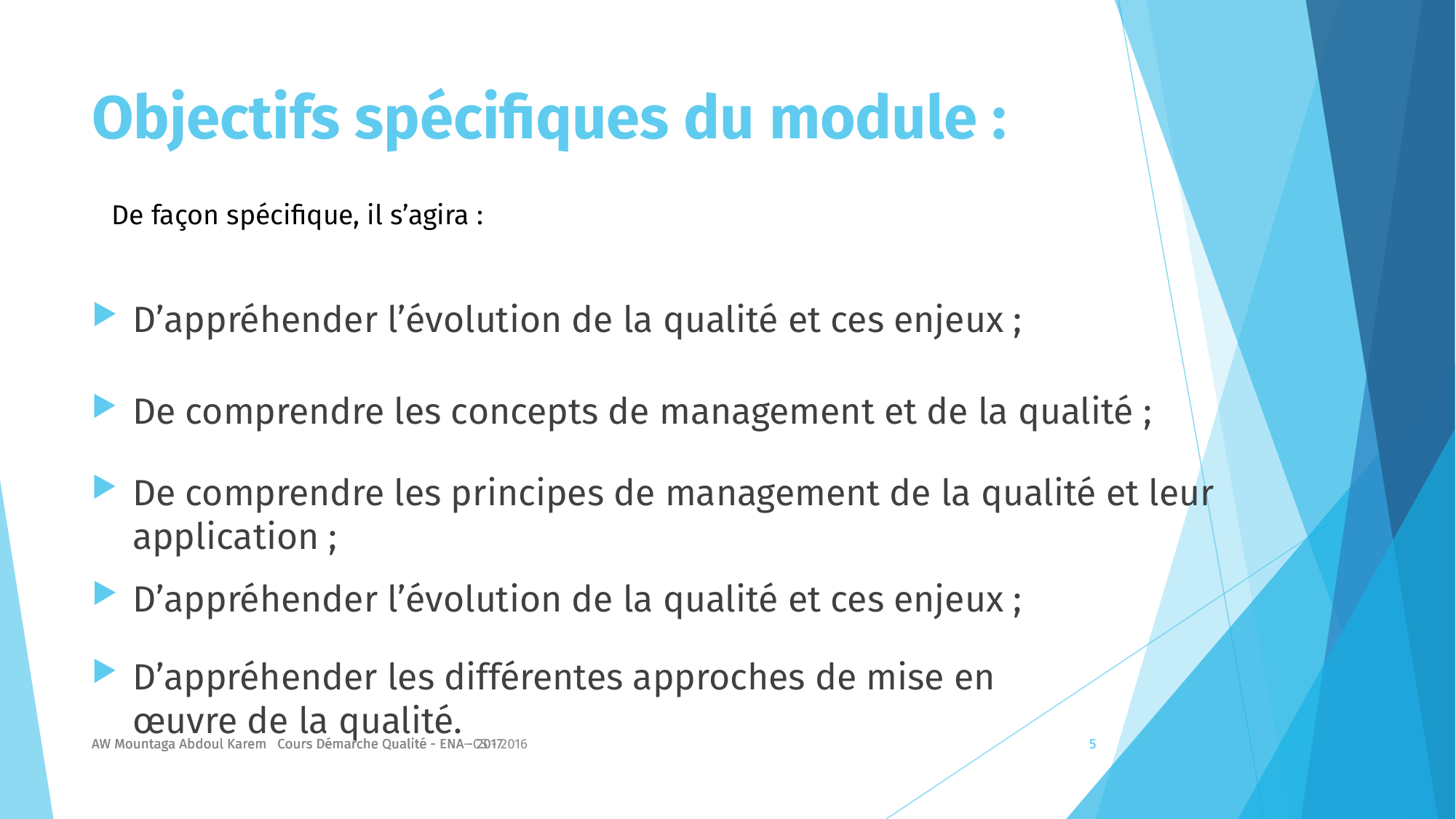

# Objectifs spécifiques du module :
De façon spécifique, il s’agira :
D’appréhender l’évolution de la qualité et ces enjeux ;
De comprendre les concepts de management et de la qualité ;
De comprendre les principes de management de la qualité et leur application ;
D’appréhender l’évolution de la qualité et ces enjeux ;

D’appréhender les différentes approches de mise en œuvre de la qualité.

AW Mountaga Abdoul Karem   Cours Démarche Qualité - ENA- CS - 2016
AW Mountaga Abdoul Karem   Cours Démarche Qualité - ENA - 2017
AW Mountaga Abdoul Karem   Cours Démarche Qualité - ENA - 2017
5
5